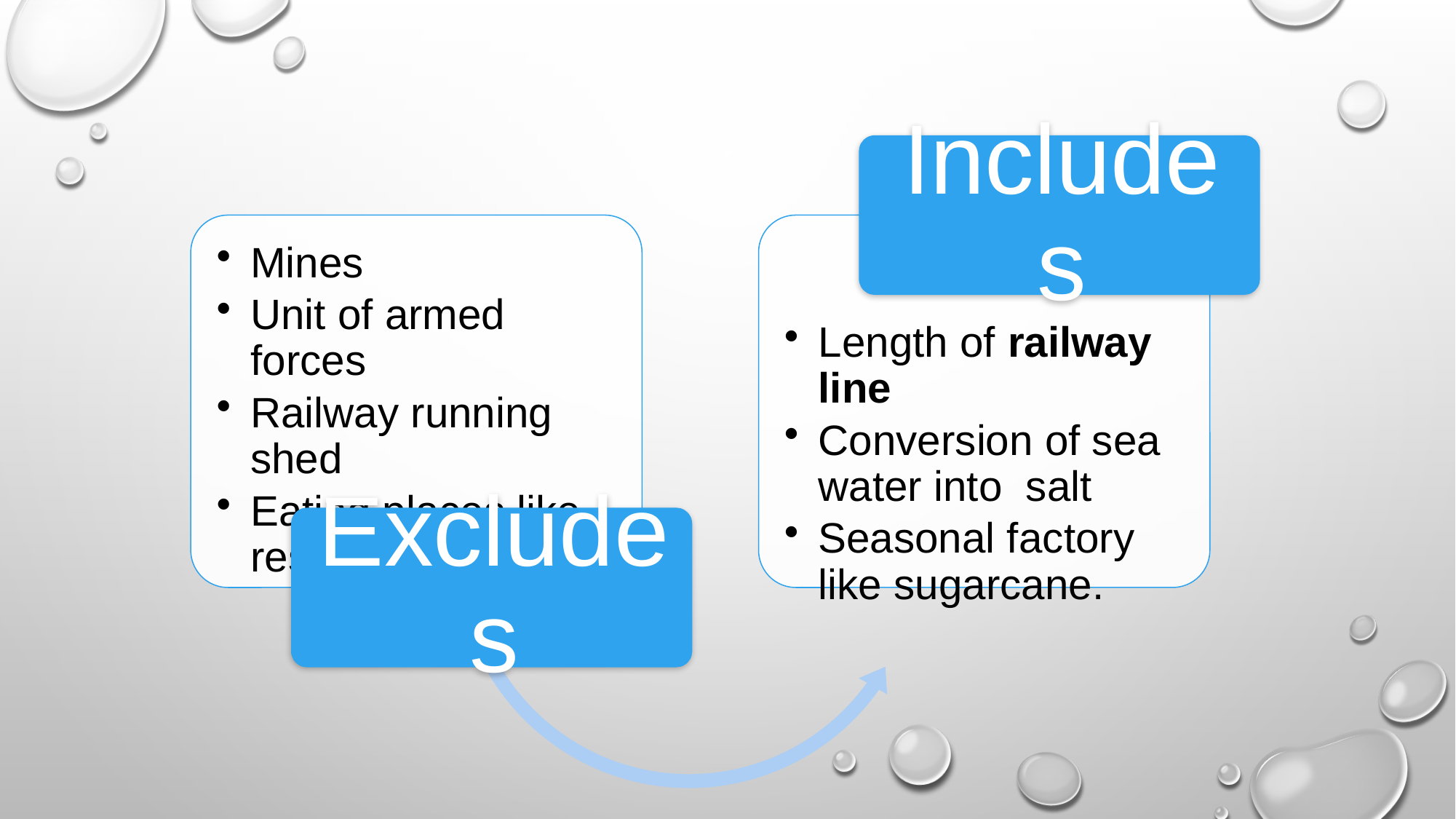

Mines
Unit of armed forces
Railway running shed
Eating places like restaurants.
Excludes
Length of railway line
Conversion of sea water into  salt
Seasonal factory like sugarcane.
Includes